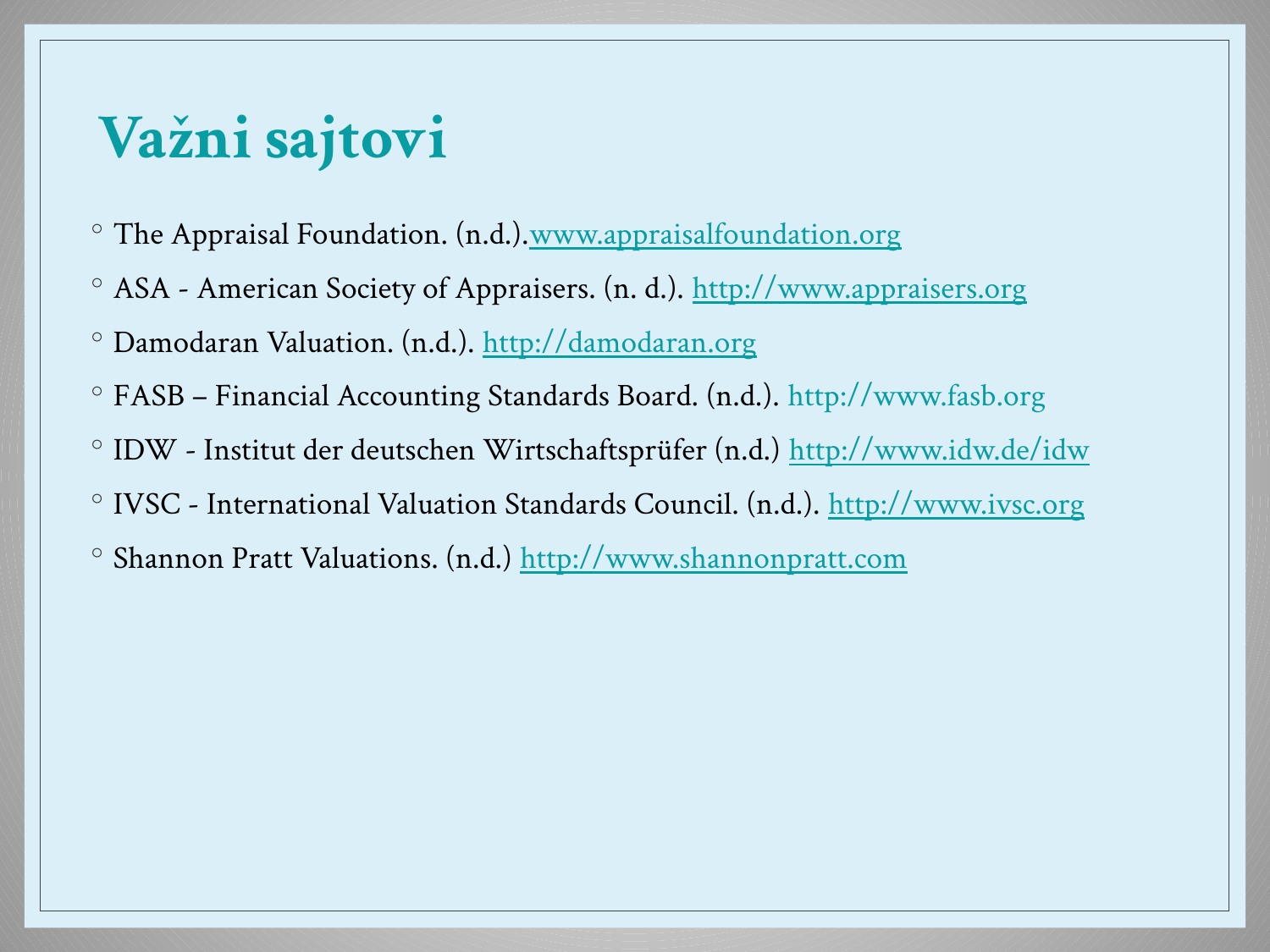

# Važni sajtovi
The Appraisal Foundation. (n.d.).www.appraisalfoundation.org
ASA - American Society of Appraisers. (n. d.). http://www.appraisers.org
Damodaran Valuation. (n.d.). http://damodaran.org
FASB – Financial Accounting Standards Board. (n.d.). http://www.fasb.org
IDW - Institut der deutschen Wirtschaftsprüfer (n.d.) http://www.idw.de/idw
IVSC - International Valuation Standards Council. (n.d.). http://www.ivsc.org
Shannon Pratt Valuations. (n.d.) http://www.shannonpratt.com